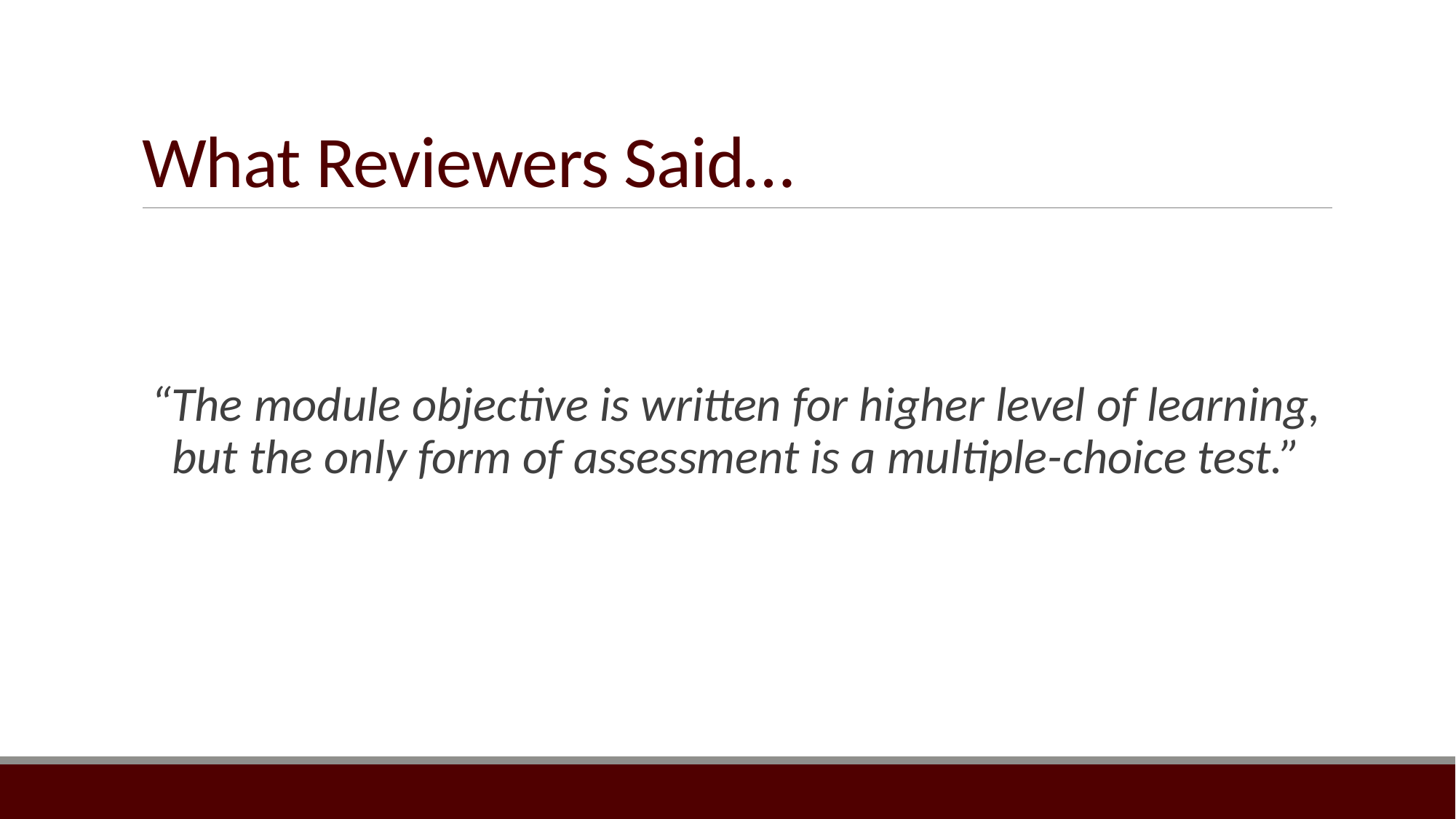

# What Reviewers Said…

“The module objective is written for higher level of learning, but the only form of assessment is a multiple-choice test.”